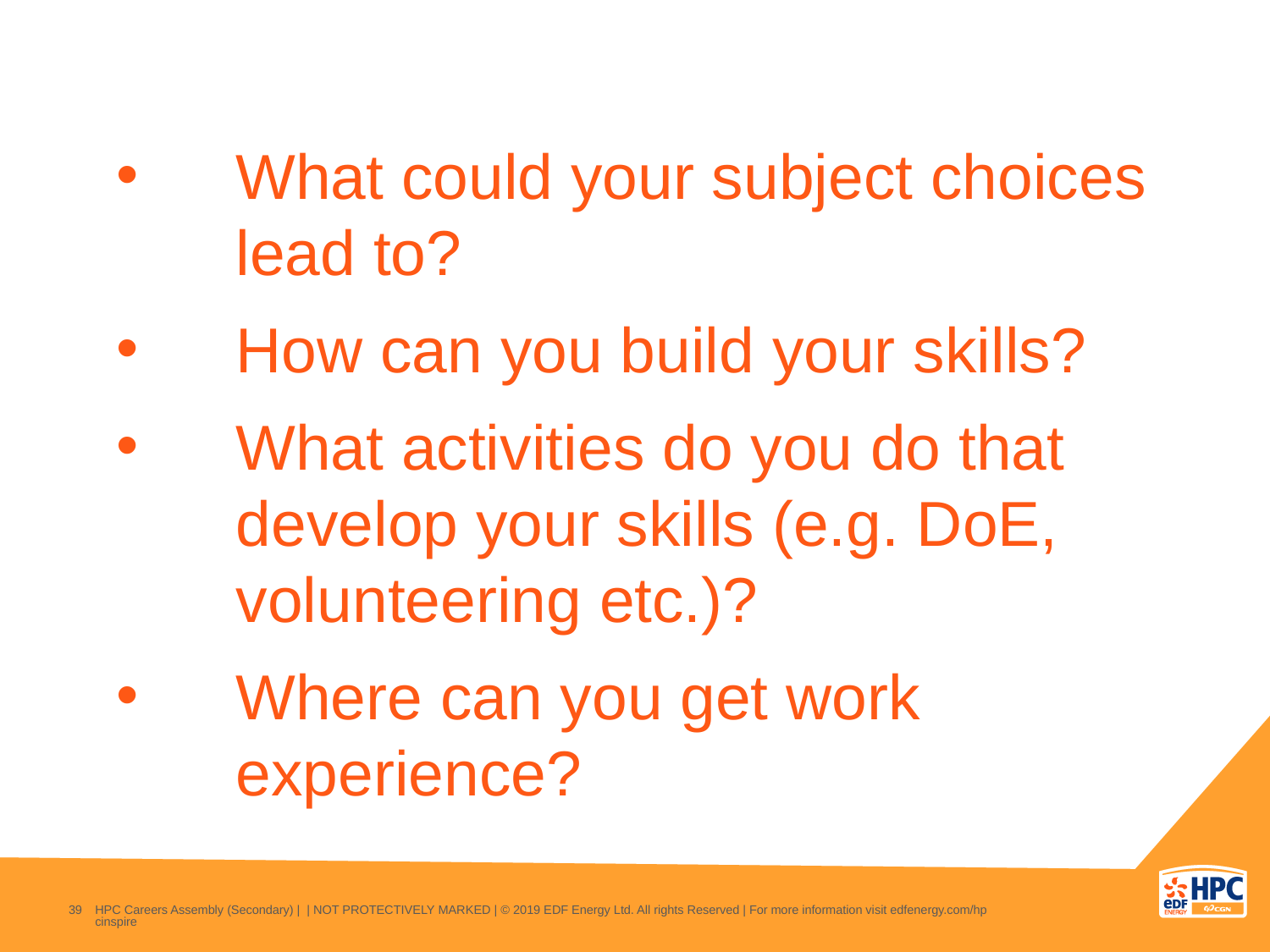

What could your subject choices lead to?
How can you build your skills?
What activities do you do that develop your skills (e.g. DoE, volunteering etc.)?
Where can you get work experience?
39
HPC Careers Assembly (Secondary) |  | NOT PROTECTIVELY MARKED | © 2019 EDF Energy Ltd. All rights Reserved | For more information visit edfenergy.com/hpcinspire